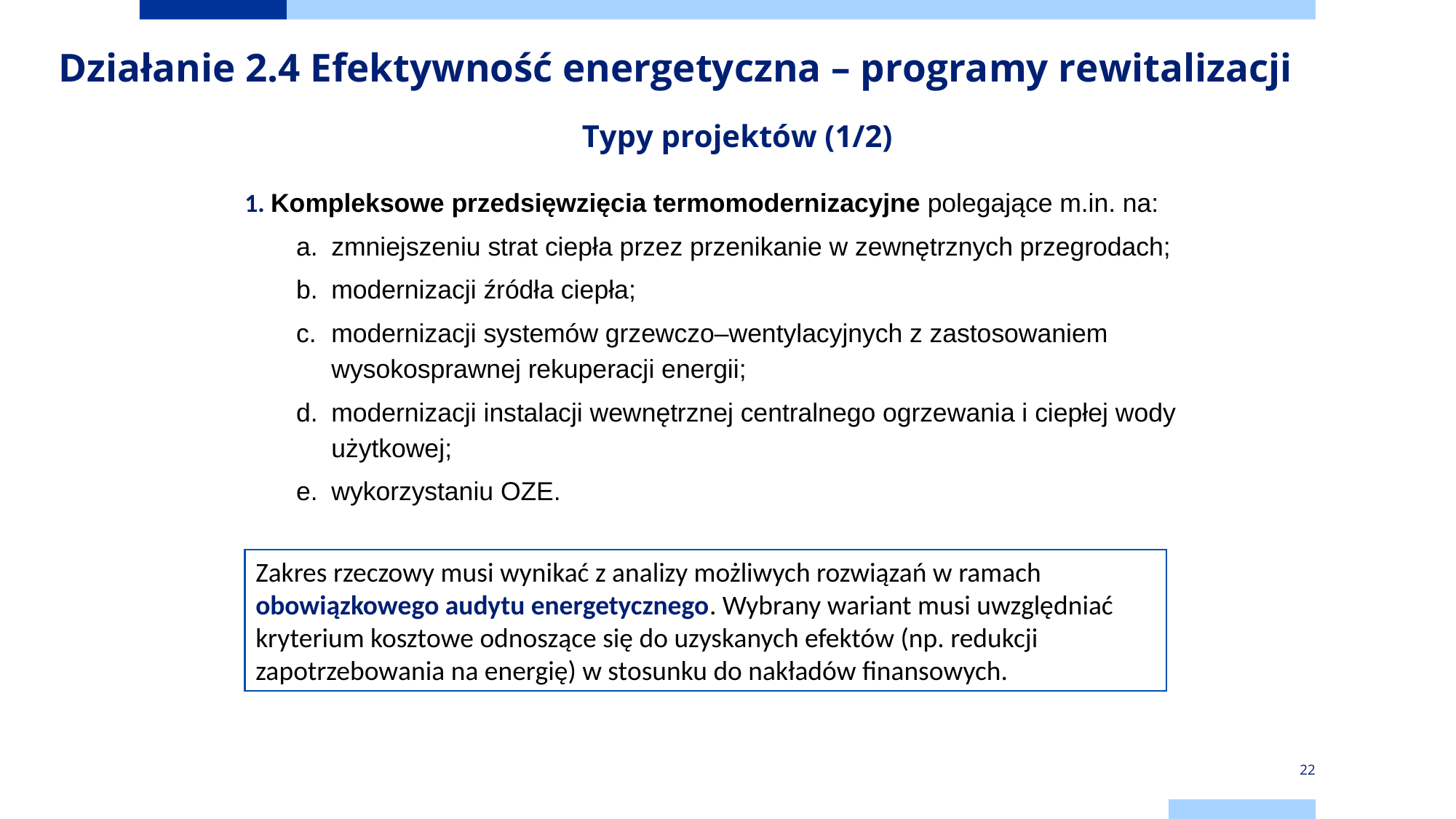

Działanie 2.4 Efektywność energetyczna – programy rewitalizacji
Typy projektów (1/2)
1. Kompleksowe przedsięwzięcia termomodernizacyjne polegające m.in. na:
zmniejszeniu strat ciepła przez przenikanie w zewnętrznych przegrodach;
modernizacji źródła ciepła;
modernizacji systemów grzewczo–wentylacyjnych z zastosowaniem wysokosprawnej rekuperacji energii;
modernizacji instalacji wewnętrznej centralnego ogrzewania i ciepłej wody użytkowej;
wykorzystaniu OZE.

Zakres rzeczowy musi wynikać z analizy możliwych rozwiązań w ramach obowiązkowego audytu energetycznego. Wybrany wariant musi uwzględniać kryterium kosztowe odnoszące się do uzyskanych efektów (np. redukcji zapotrzebowania na energię) w stosunku do nakładów finansowych.
22